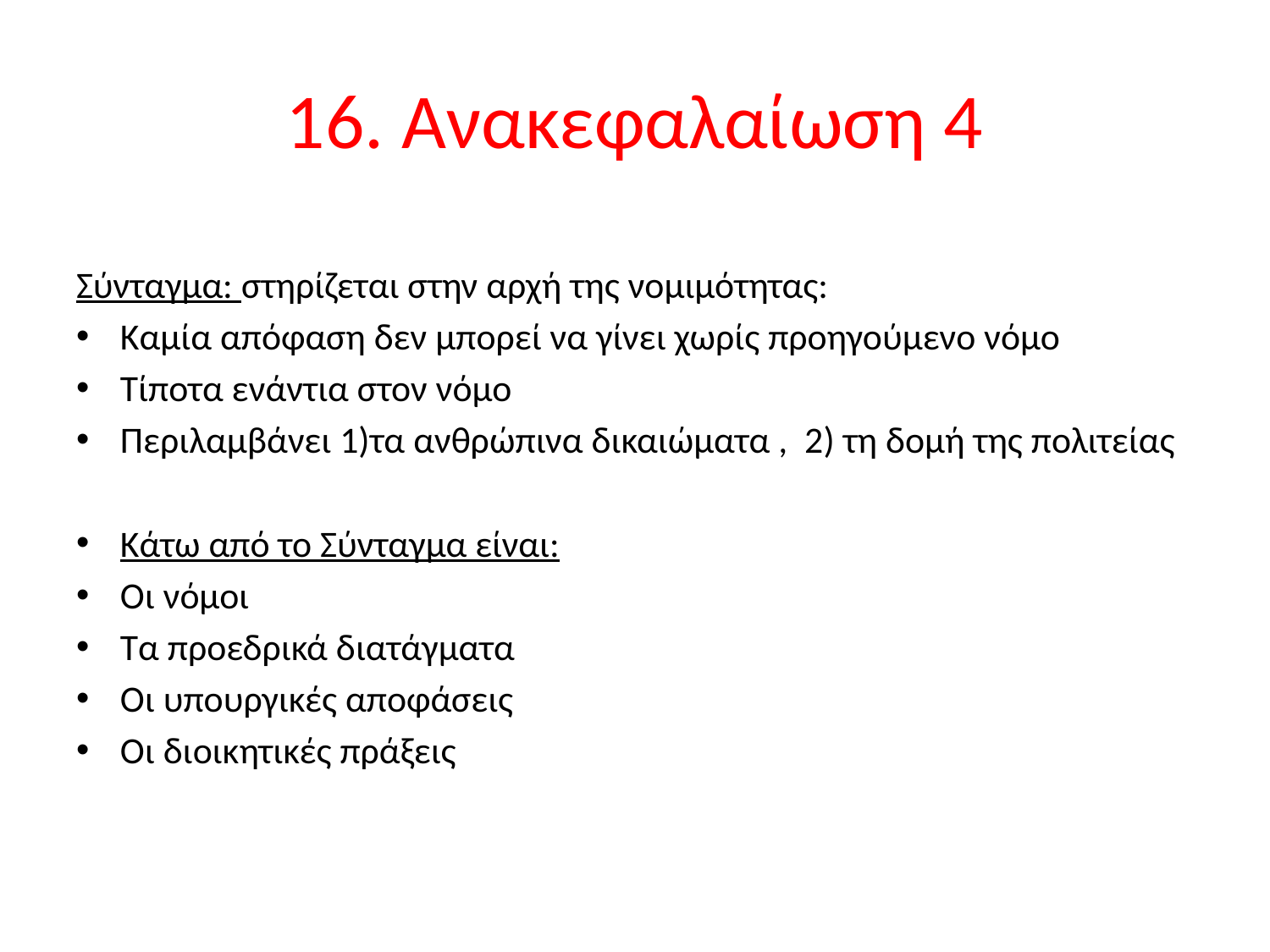

# 16. Ανακεφαλαίωση 4

Σύνταγμα: στηρίζεται στην αρχή της νομιμότητας:
Καμία απόφαση δεν μπορεί να γίνει χωρίς προηγούμενο νόμο
Τίποτα ενάντια στον νόμο
Περιλαμβάνει 1)τα ανθρώπινα δικαιώματα ,  2) τη δομή της πολιτείας

Κάτω από το Σύνταγμα είναι:
Οι νόμοι
Τα προεδρικά διατάγματα
Οι υπουργικές αποφάσεις
Οι διοικητικές πράξεις